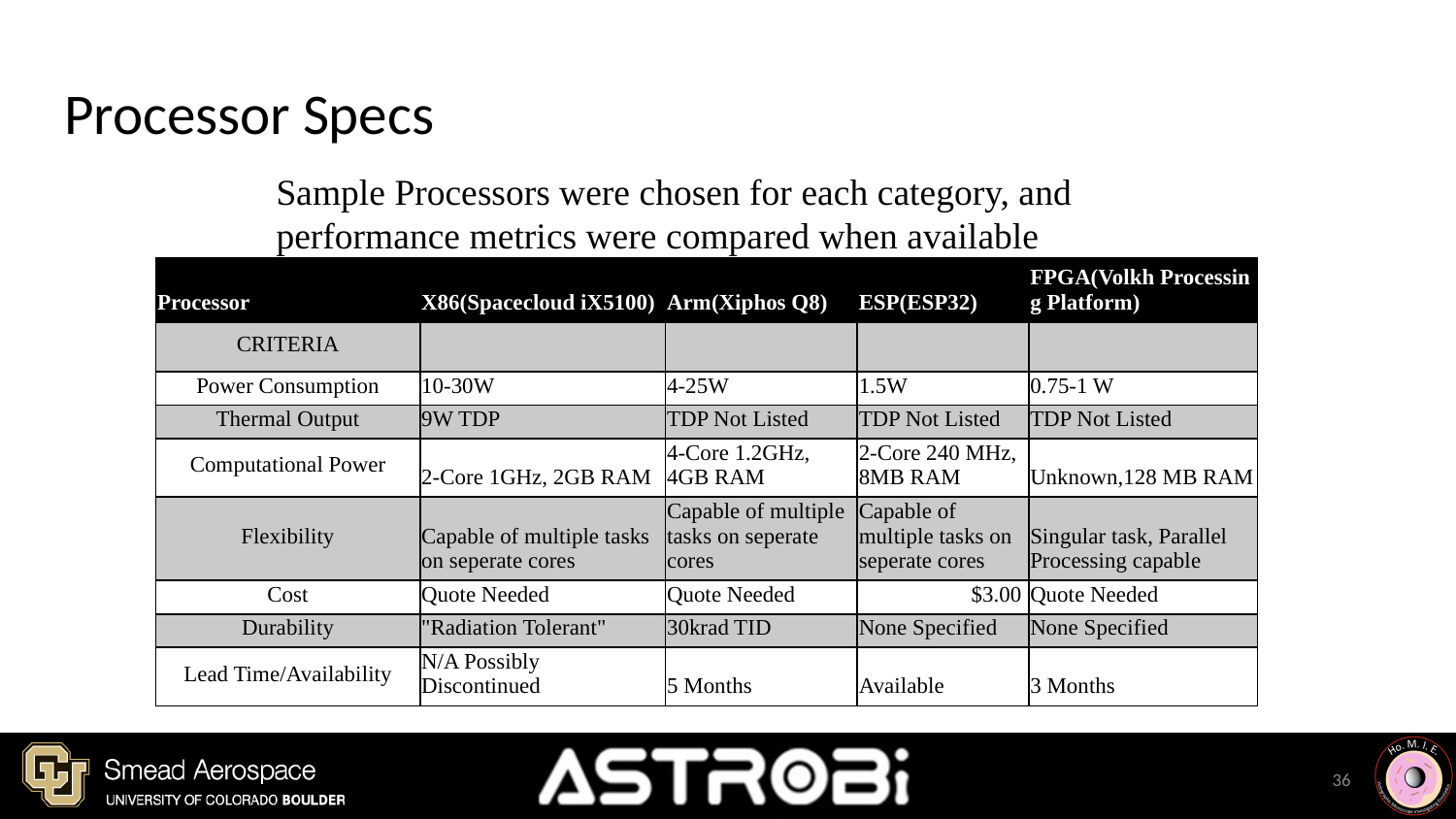

# Processor Specs
Sample Processors were chosen for each category, and performance metrics were compared when available
| Processor | X86(Spacecloud iX5100) | Arm(Xiphos Q8) | ESP(ESP32) | FPGA(Volkh Processing Platform) |
| --- | --- | --- | --- | --- |
| CRITERIA |  |  |  |  |
| Power Consumption | 10-30W | 4-25W | 1.5W | 0.75-1 W |
| Thermal Output | 9W TDP | TDP Not Listed | TDP Not Listed | TDP Not Listed |
| Computational Power | 2-Core 1GHz, 2GB RAM | 4-Core 1.2GHz, 4GB RAM | 2-Core 240 MHz, 8MB RAM | Unknown,128 MB RAM |
| Flexibility | Capable of multiple tasks on seperate cores | Capable of multiple tasks on seperate cores | Capable of multiple tasks on seperate cores | Singular task, Parallel Processing capable |
| Cost | Quote Needed | Quote Needed | $3.00 | Quote Needed |
| Durability | "Radiation Tolerant" | 30krad TID | None Specified | None Specified |
| Lead Time/Availability | N/A Possibly Discontinued | 5 Months | Available | 3 Months |
36